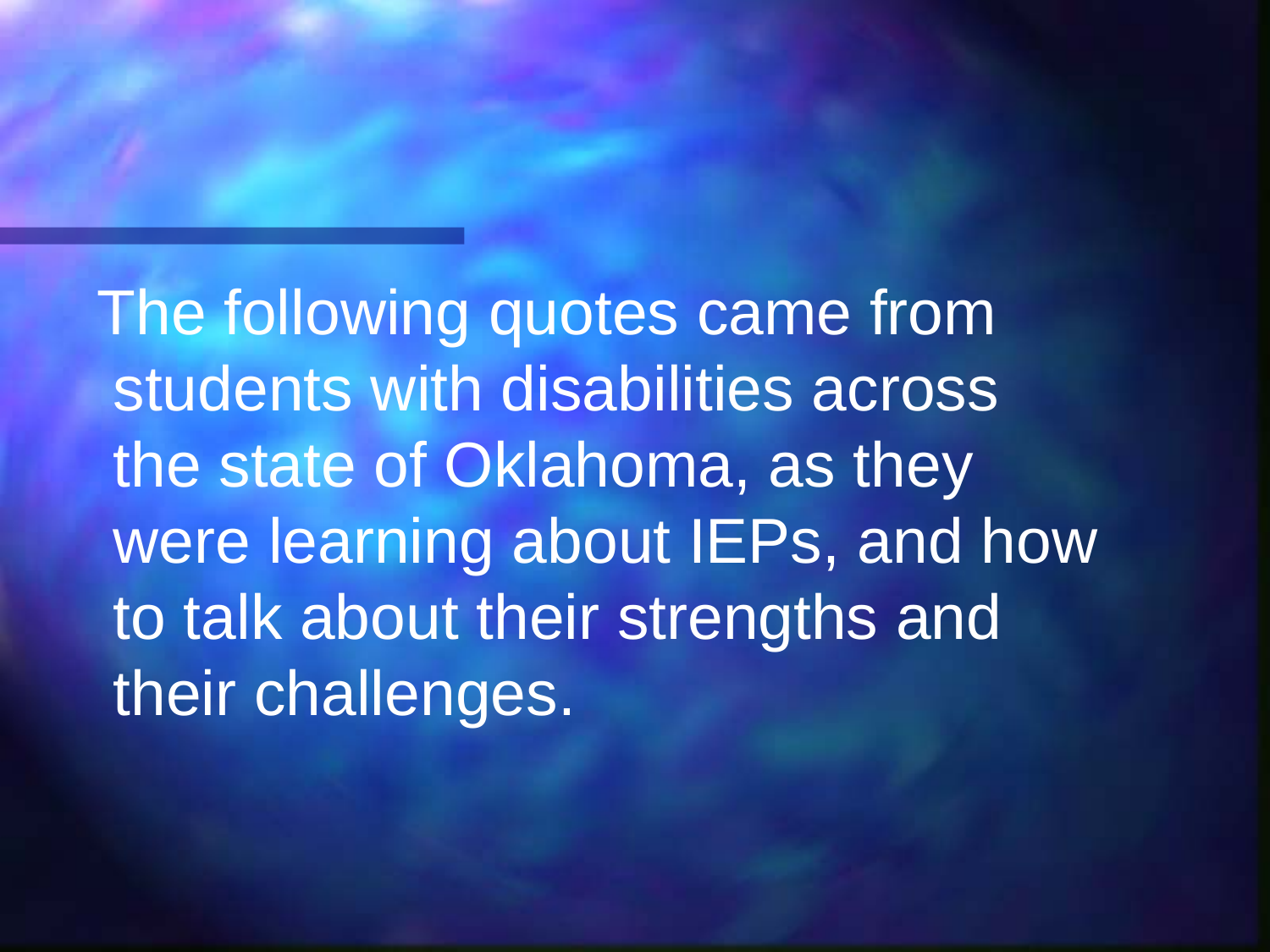

The following quotes came from students with disabilities across the state of Oklahoma, as they were learning about IEPs, and how to talk about their strengths and their challenges.